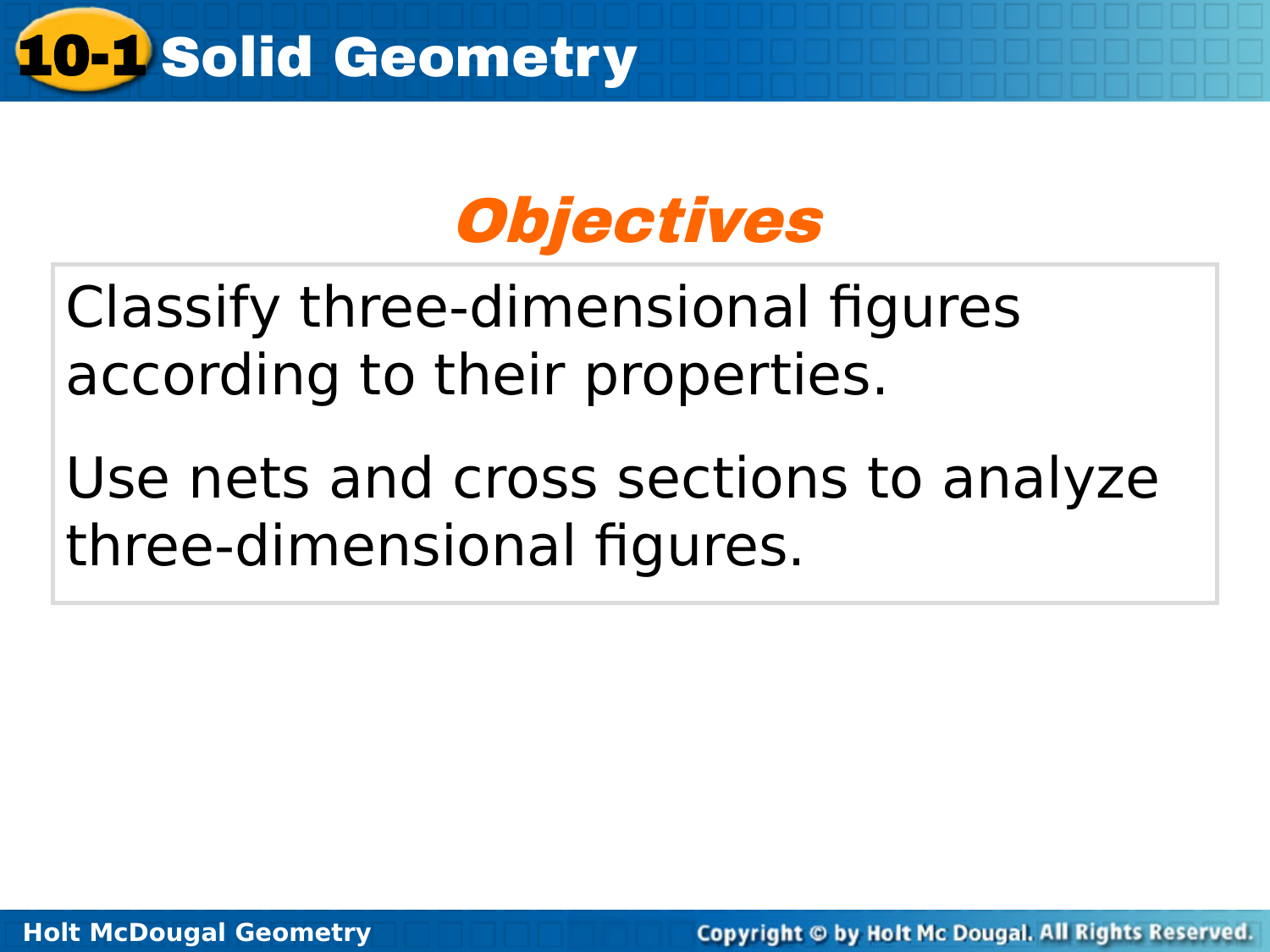

Objectives
Classify three-dimensional figures according to their properties.

Use nets and cross sections to analyze three-dimensional figures.